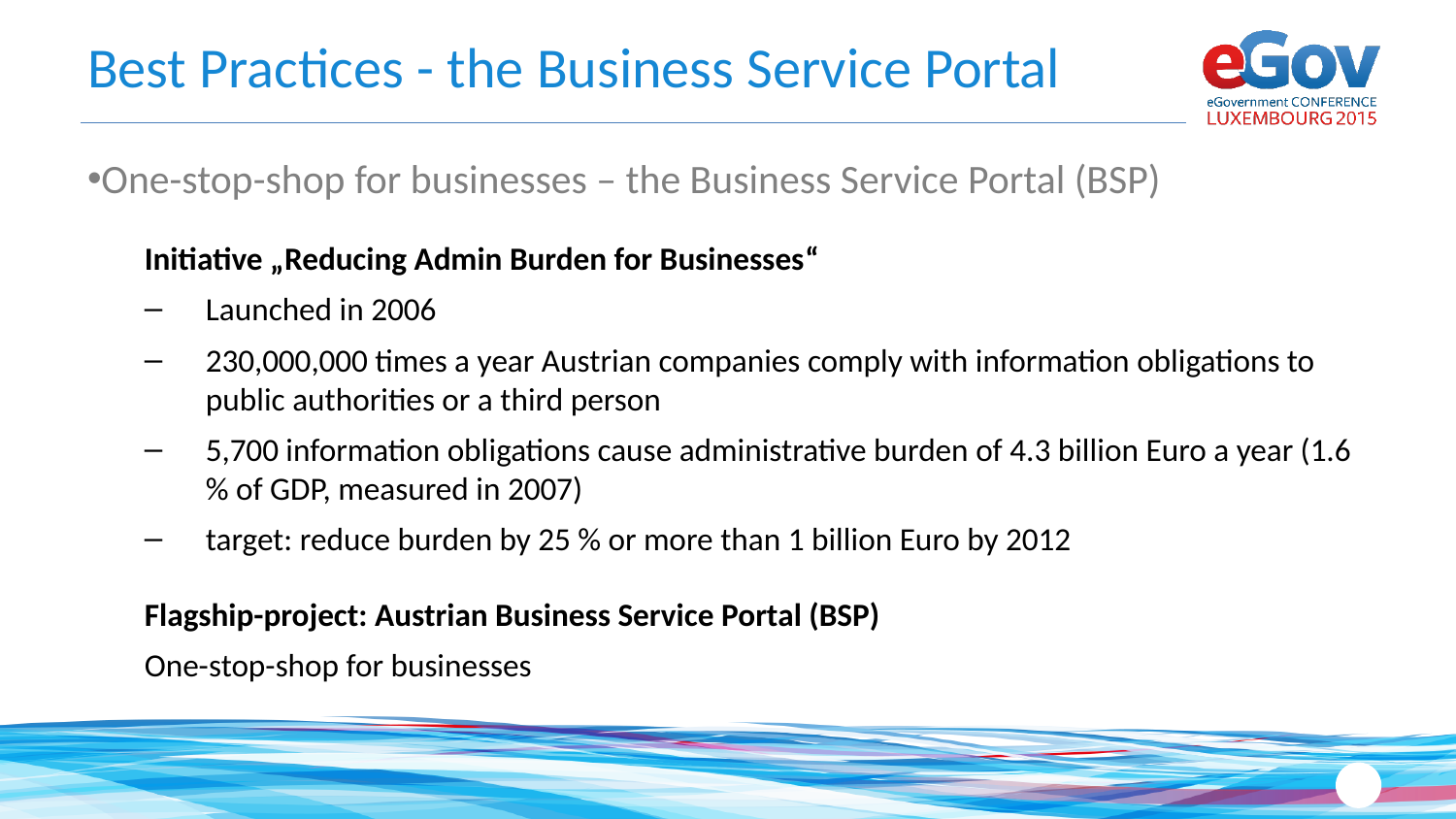

# Best Practices - the Business Service Portal
One-stop-shop for businesses – the Business Service Portal (BSP)
Initiative „Reducing Admin Burden for Businesses“
Launched in 2006
230,000,000 times a year Austrian companies comply with information obligations to public authorities or a third person
5,700 information obligations cause administrative burden of 4.3 billion Euro a year (1.6 % of GDP, measured in 2007)
target: reduce burden by 25 % or more than 1 billion Euro by 2012
Flagship-project: Austrian Business Service Portal (BSP)
One-stop-shop for businesses